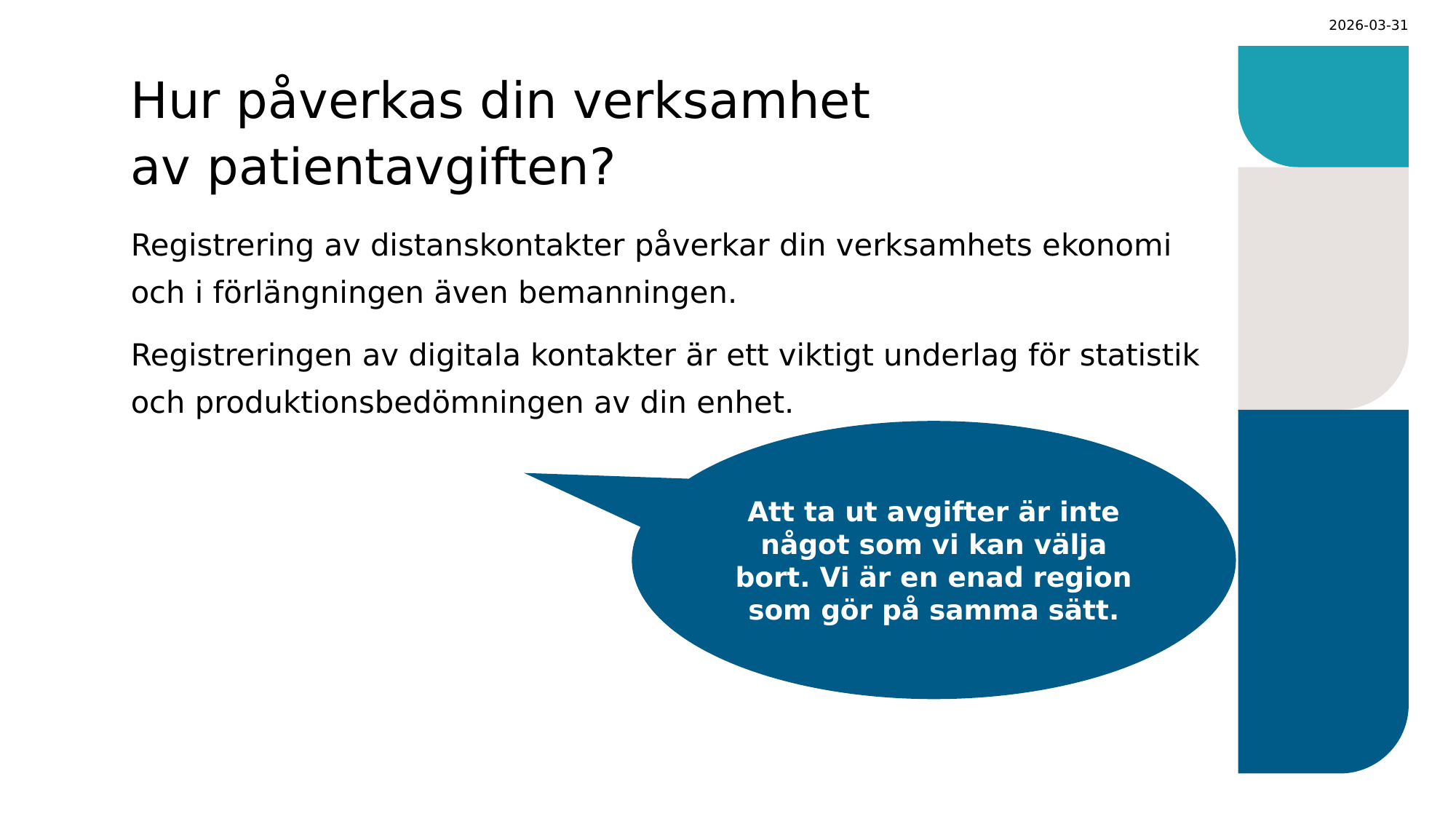

2026-03-31
# Hur påverkas din verksamhet av patientavgiften?
Registrering av distanskontakter påverkar din verksamhets ekonomi och i förlängningen även bemanningen.
Registreringen av digitala kontakter är ett viktigt underlag för statistik och produktionsbedömningen av din enhet.

Att ta ut avgifter är inte något som vi kan välja bort. Vi är en enad region som gör på samma sätt.